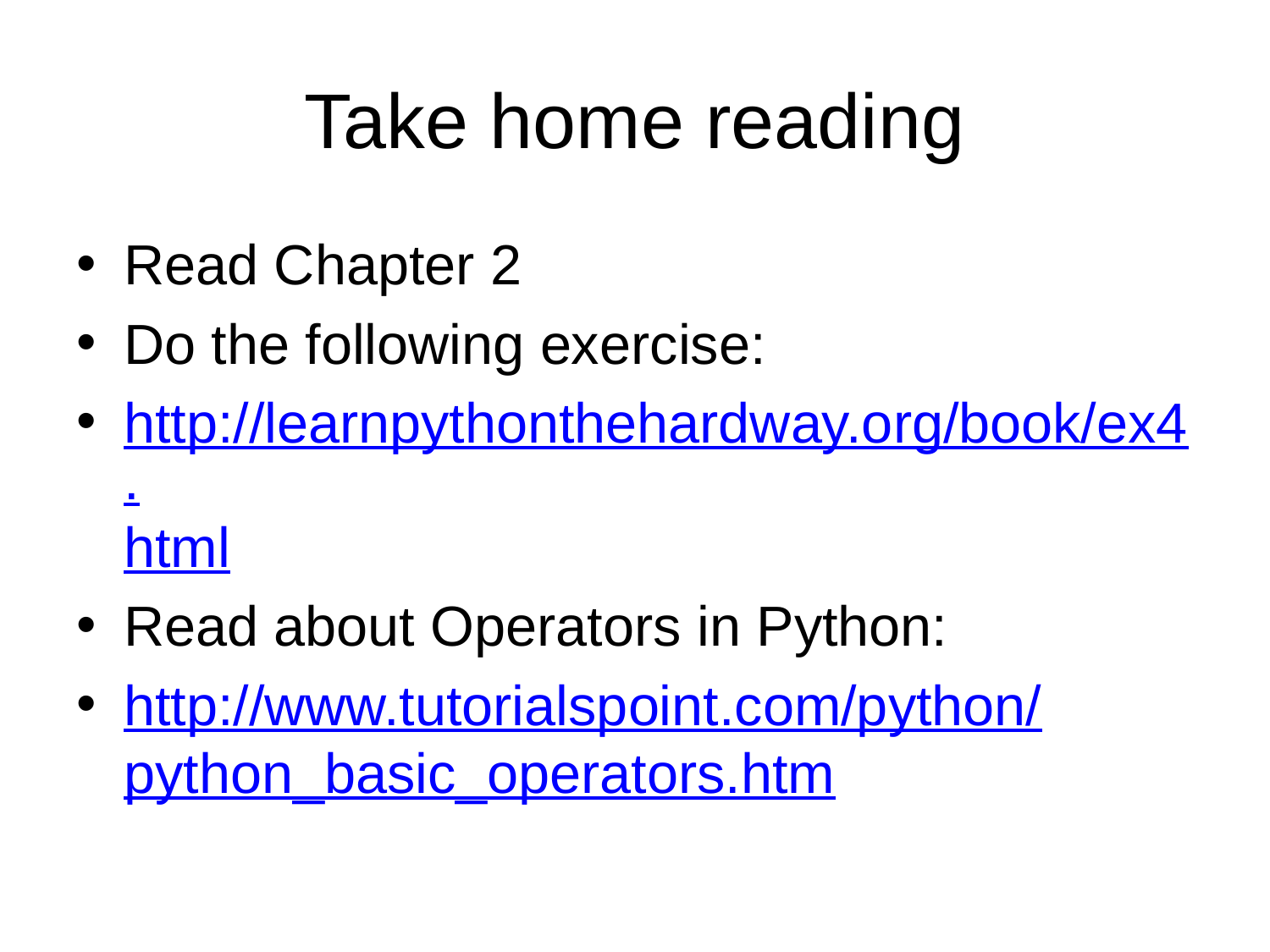

# Take home reading
Read Chapter 2
Do the following exercise:
http://learnpythonthehardway.org/book/ex4.html
Read about Operators in Python:
http://www.tutorialspoint.com/python/python_basic_operators.htm